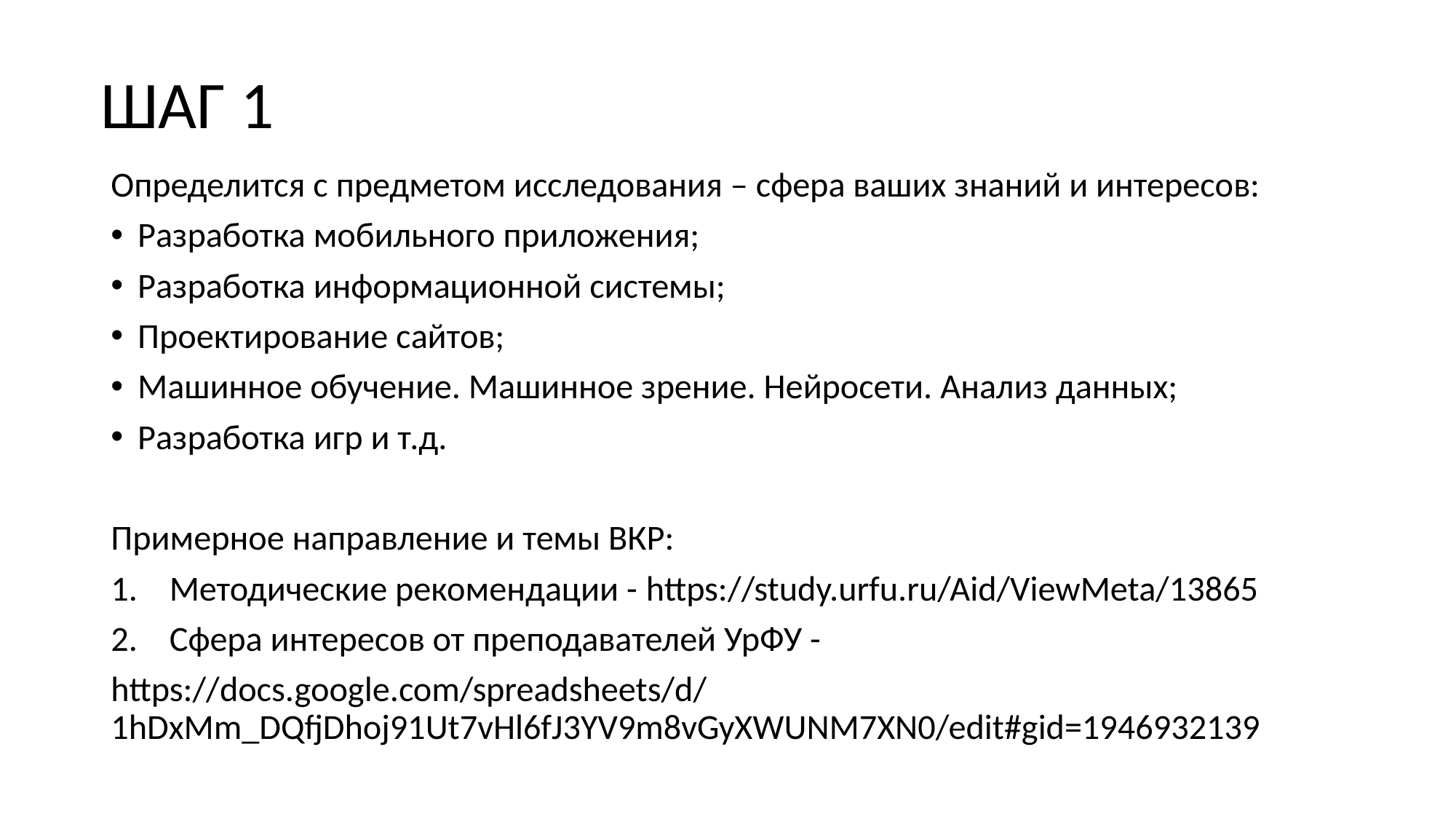

# ШАГ 1
Определится с предметом исследования – сфера ваших знаний и интересов:
Разработка мобильного приложения;
Разработка информационной системы;
Проектирование сайтов;
Машинное обучение. Машинное зрение. Нейросети. Анализ данных;
Разработка игр и т.д.

Примерное направление и темы ВКР:
1.    Методические рекомендации - https://study.urfu.ru/Aid/ViewMeta/13865
2.    Сфера интересов от преподавателей УрФУ -
https://docs.google.com/spreadsheets/d/1hDxMm_DQfjDhoj91Ut7vHl6fJ3YV9m8vGyXWUNM7XN0/edit#gid=1946932139